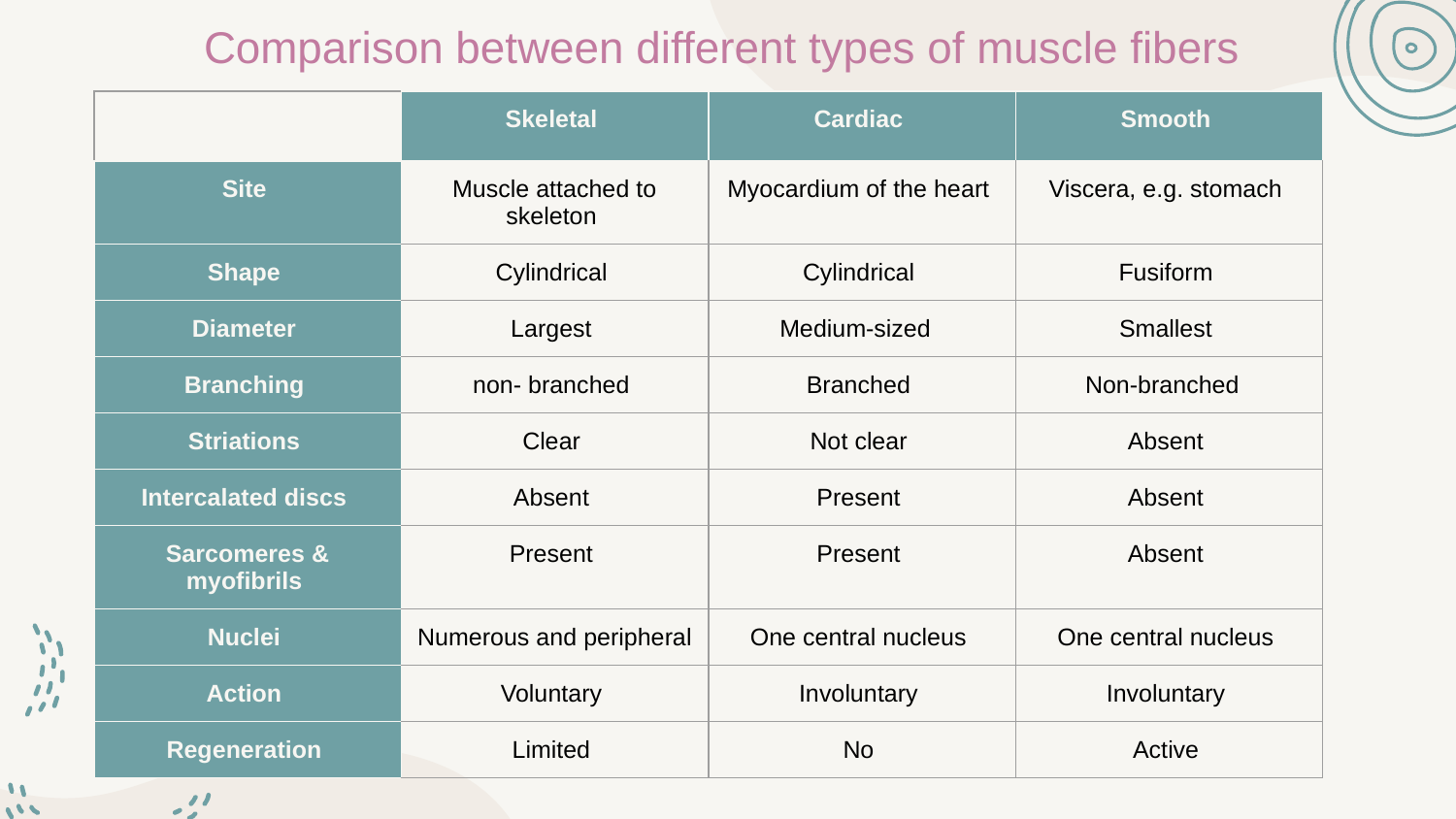

# Comparison between different types of muscle fibers
|  | Skeletal | Cardiac | Smooth |
| --- | --- | --- | --- |
| Site | Muscle attached to skeleton | Myocardium of the heart | Viscera, e.g. stomach |
| Shape | Cylindrical | Cylindrical | Fusiform |
| Diameter | Largest | Medium-sized | Smallest |
| Branching | non- branched | Branched | Non-branched |
| Striations | Clear | Not clear | Absent |
| Intercalated discs | Absent | Present | Absent |
| Sarcomeres & myofibrils | Present | Present | Absent |
| Nuclei | Numerous and peripheral | One central nucleus | One central nucleus |
| Action | Voluntary | Involuntary | Involuntary |
| Regeneration | Limited | No | Active |